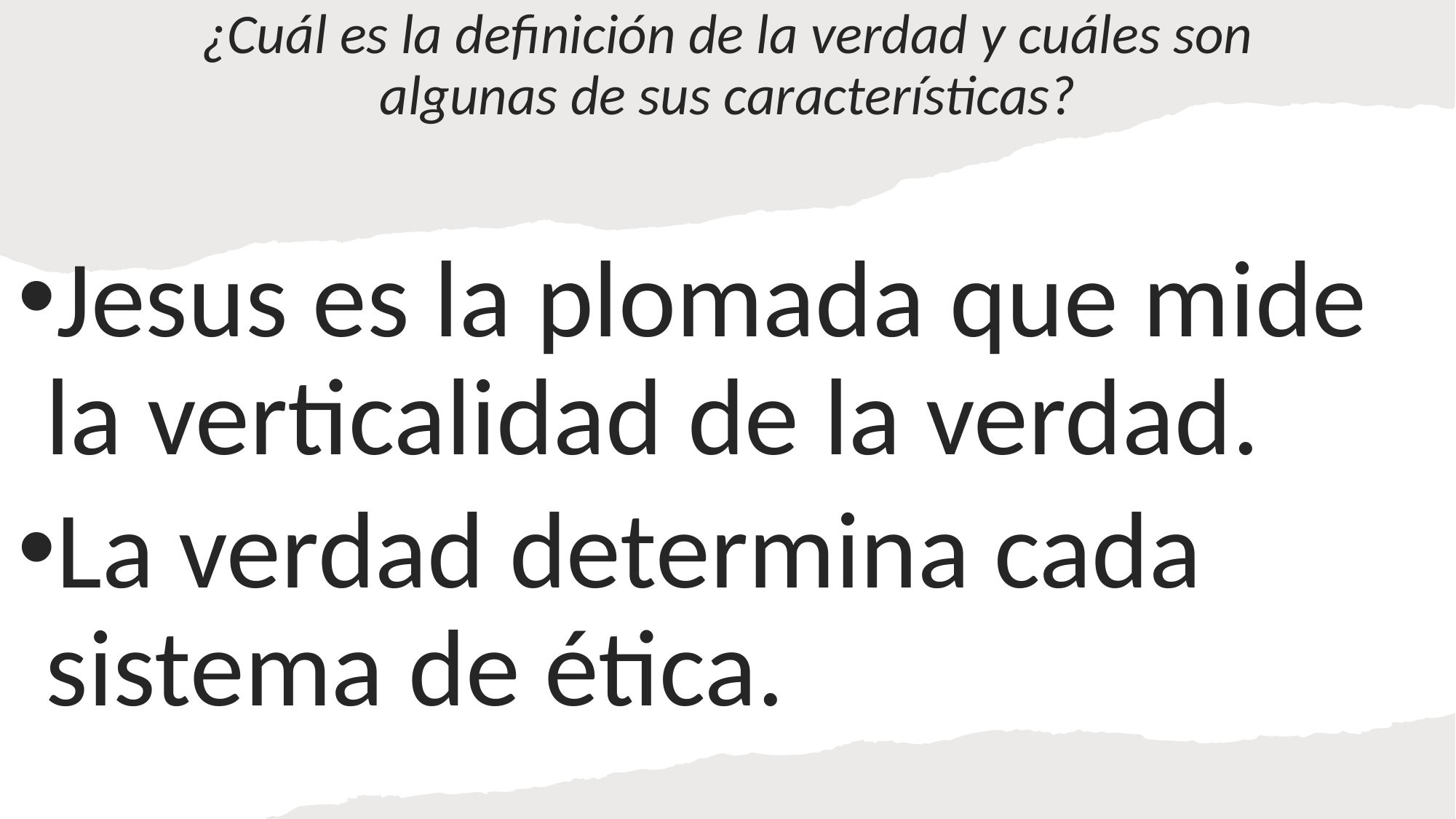

# ¿Cuál es la definición de la verdad y cuáles son algunas de sus características?

Jesus es la plomada que mide la verticalidad de la verdad.
La verdad determina cada sistema de ética.